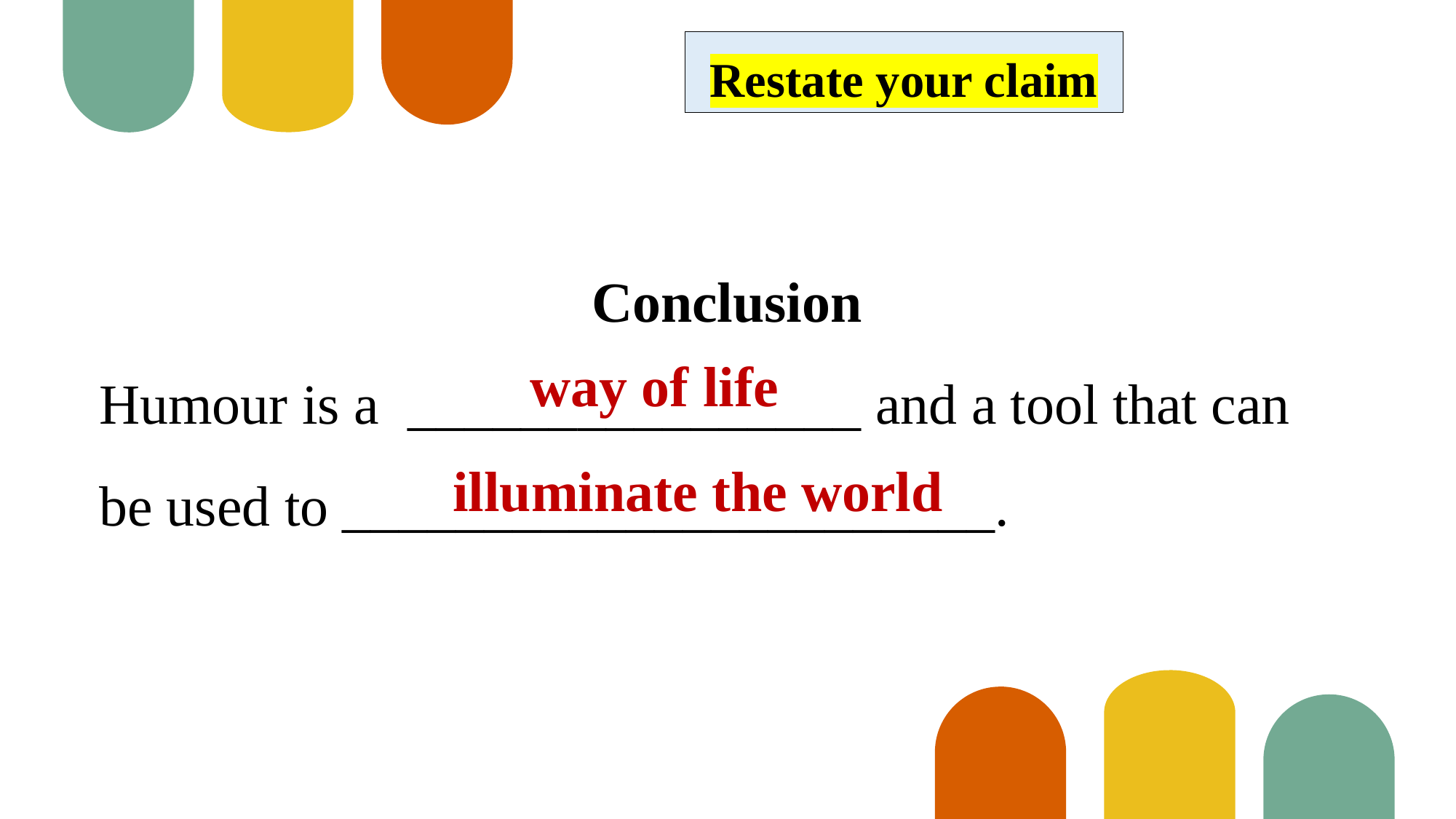

Restate your claim
Conclusion
Humour is a  ________________ and a tool that can be used to _______________________.
way of life
illuminate the world